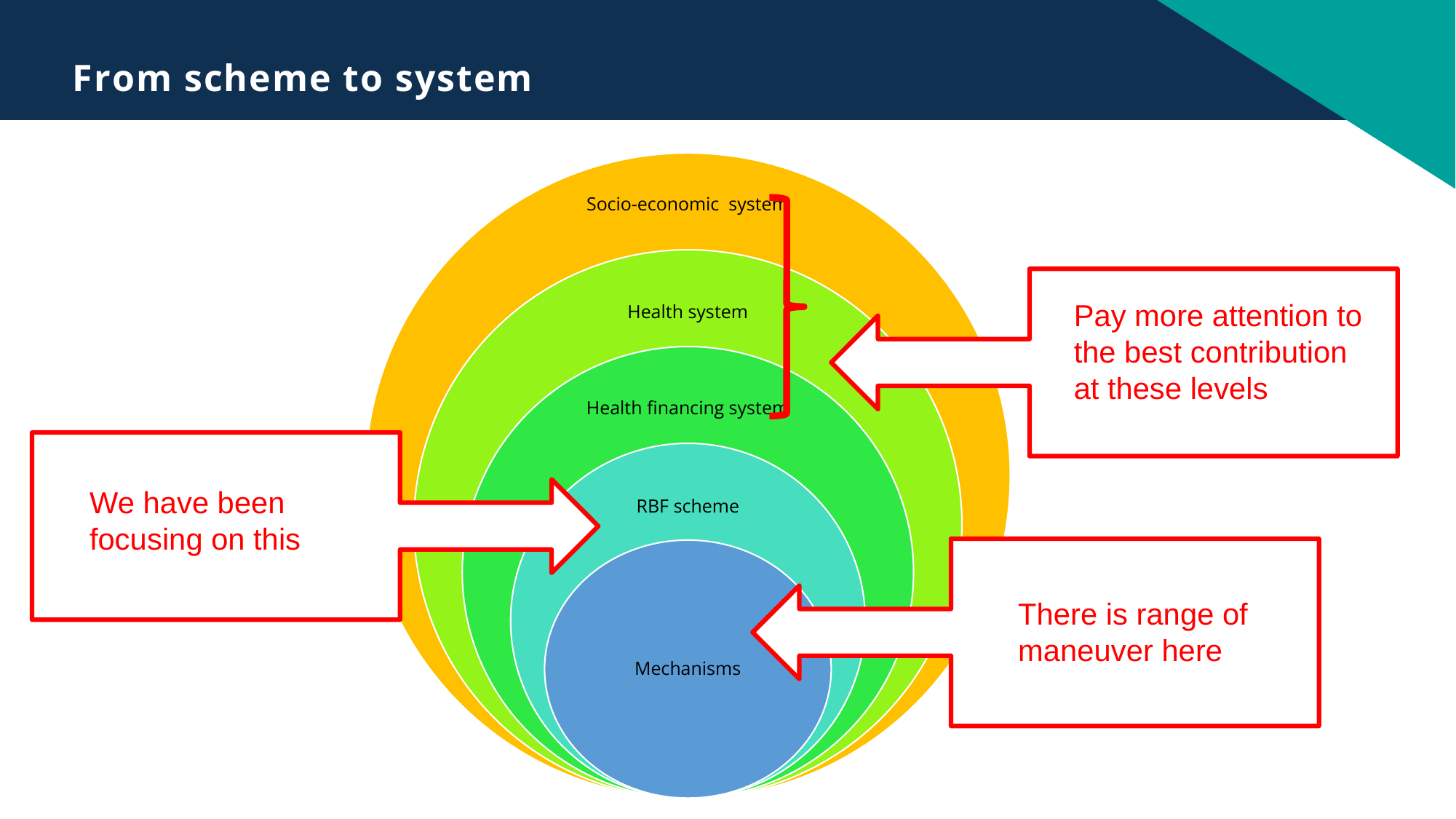

# From scheme to system
Socio-economic  system

Health system
Health financing system
RBF scheme
Mechanisms

Pay more attention to the best contribution at these levels

We have been focusing on this

There is range of maneuver here